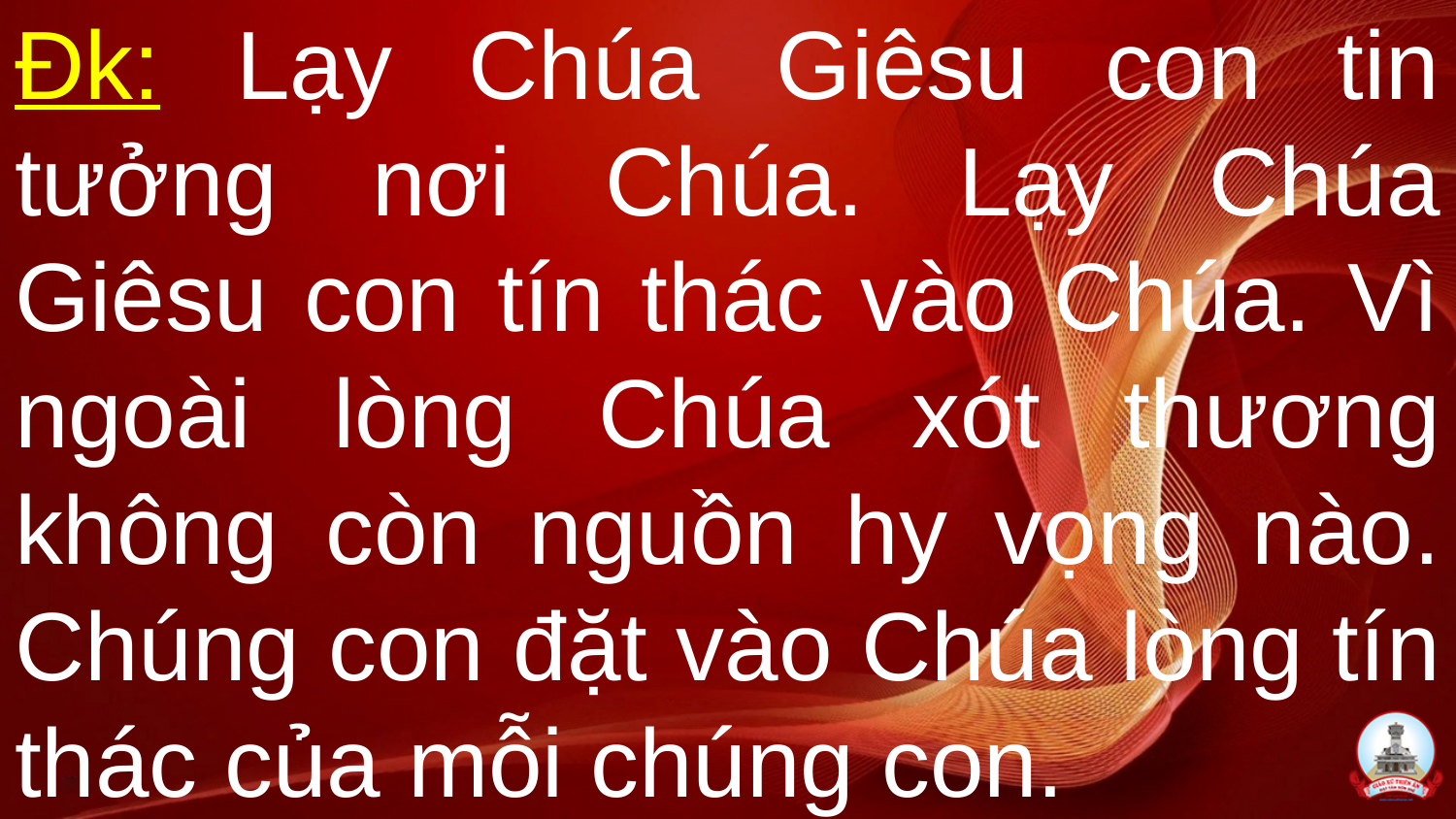

# Đk: Lạy Chúa Giêsu con tin tưởng nơi Chúa. Lạy Chúa Giêsu con tín thác vào Chúa. Vì ngoài lòng Chúa xót thương không còn nguồn hy vọng nào. Chúng con đặt vào Chúa lòng tín thác của mỗi chúng con.